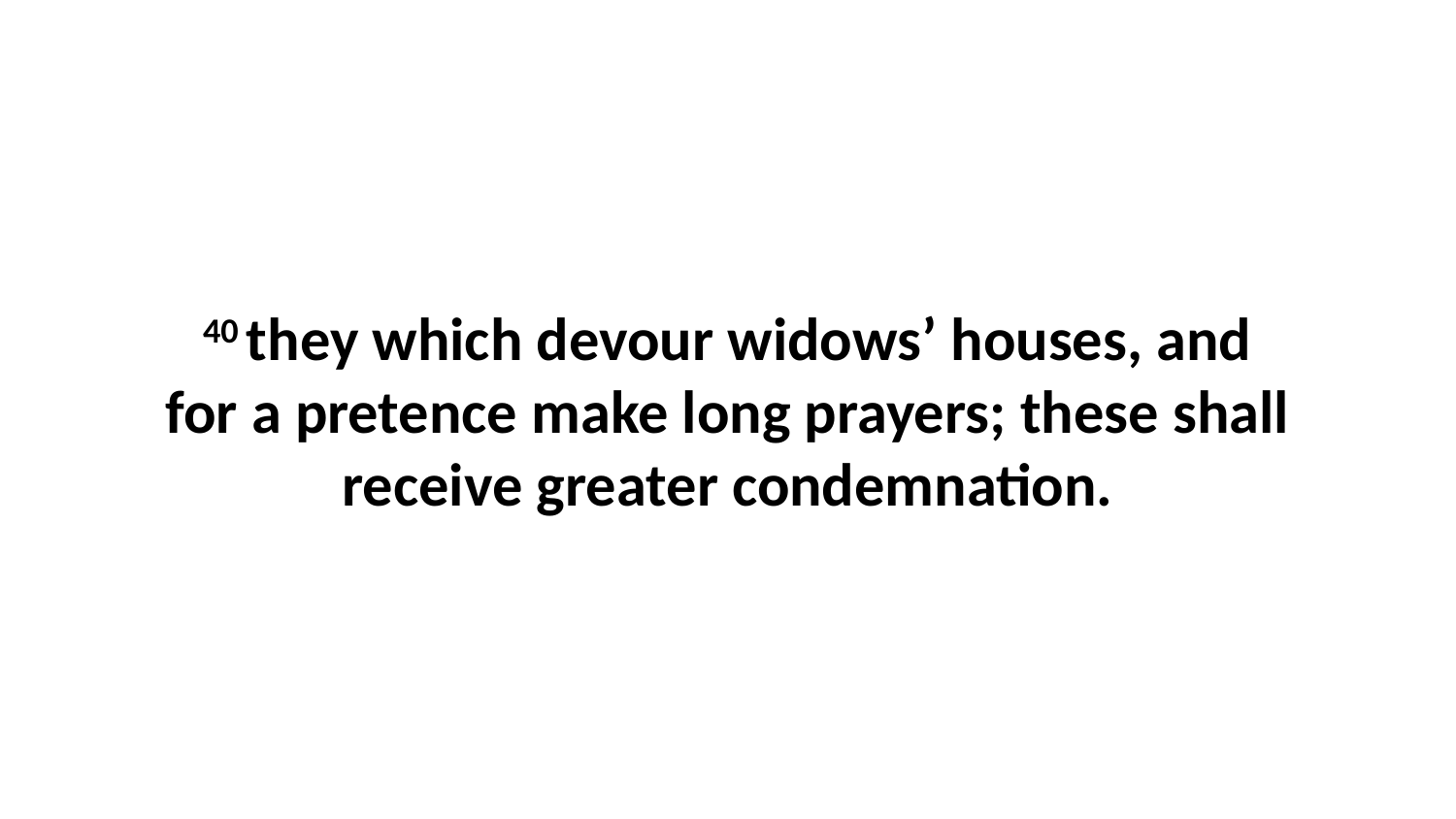

40 they which devour widows’ houses, and for a pretence make long prayers; these shall receive greater condemnation.